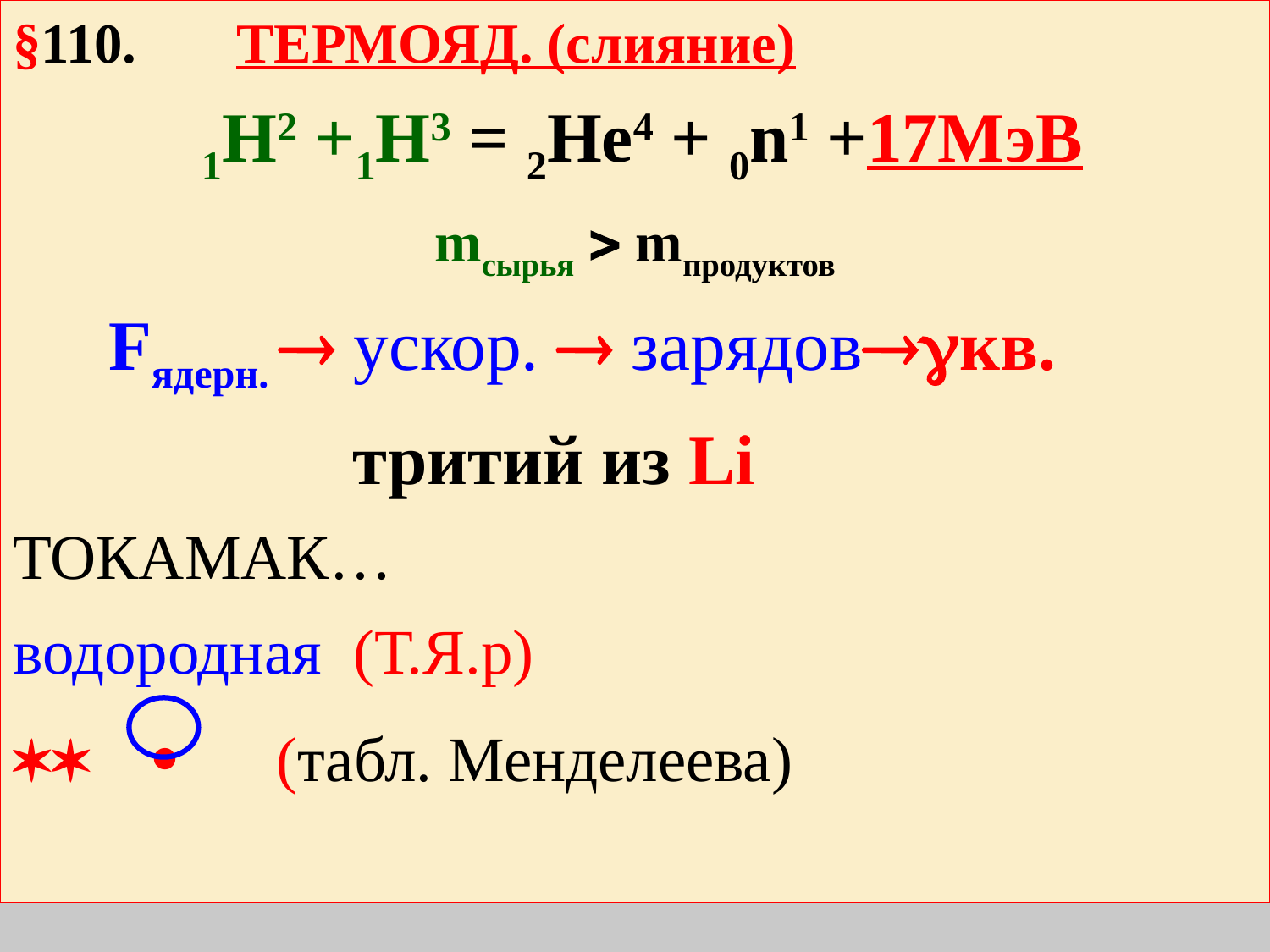

§110.       ТЕРМОЯД. (слияние)
 1Н2 +1Н3 = 2Не4 + 0n1 +17МэВ
mсырья > mпродуктов
Fядерн. → ускор. → зарядов→γкв.
                        тритий из Li
ТОКАМАК…
водородная  (Т.Я.р)
∗∗    •      (табл. Менделеева)